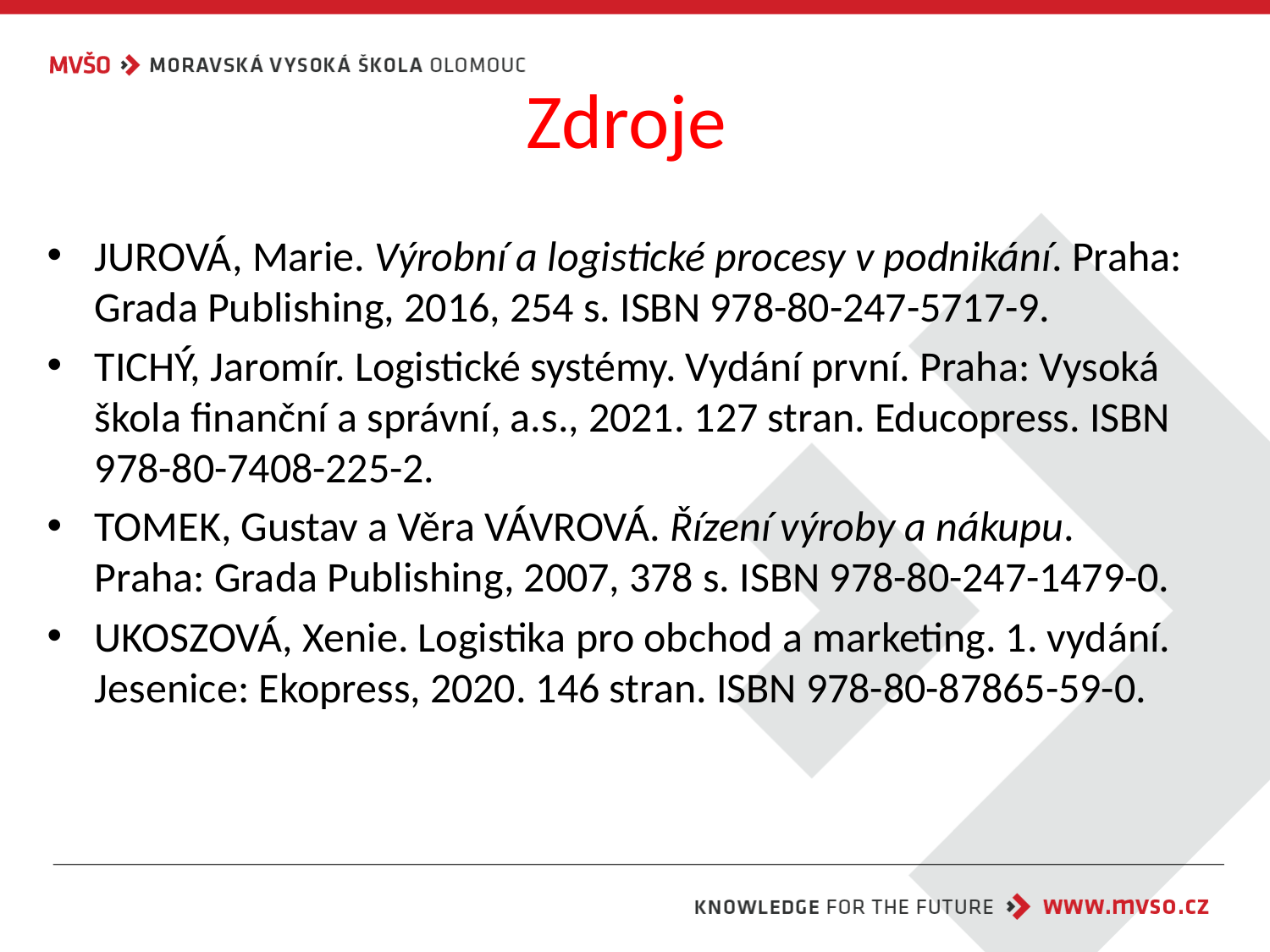

# Zdroje
JUROVÁ, Marie. Výrobní a logistické procesy v podnikání. Praha: Grada Publishing, 2016, 254 s. ISBN 978-80-247-5717-9.
TICHÝ, Jaromír. Logistické systémy. Vydání první. Praha: Vysoká škola finanční a správní, a.s., 2021. 127 stran. Educopress. ISBN 978-80-7408-225-2.
TOMEK, Gustav a Věra VÁVROVÁ. Řízení výroby a nákupu. Praha: Grada Publishing, 2007, 378 s. ISBN 978-80-247-1479-0.
UKOSZOVÁ, Xenie. Logistika pro obchod a marketing. 1. vydání. Jesenice: Ekopress, 2020. 146 stran. ISBN 978-80-87865-59-0.